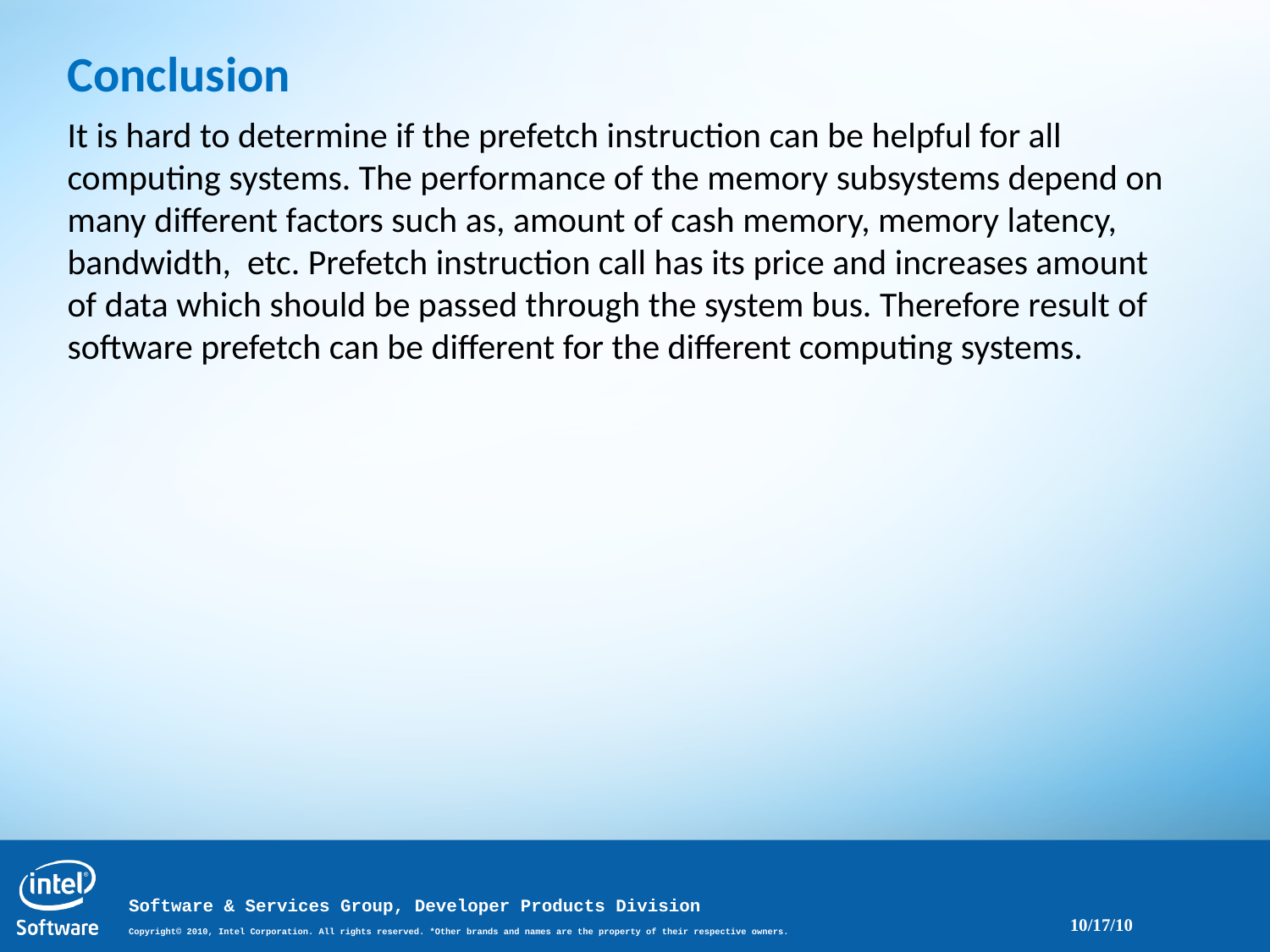

Conclusion
It is hard to determine if the prefetch instruction can be helpful for all computing systems. The performance of the memory subsystems depend on many different factors such as, amount of cash memory, memory latency,  bandwidth,  etc. Prefetch instruction call has its price and increases amount of data which should be passed through the system bus. Therefore result of software prefetch can be different for the different computing systems.
10/17/10